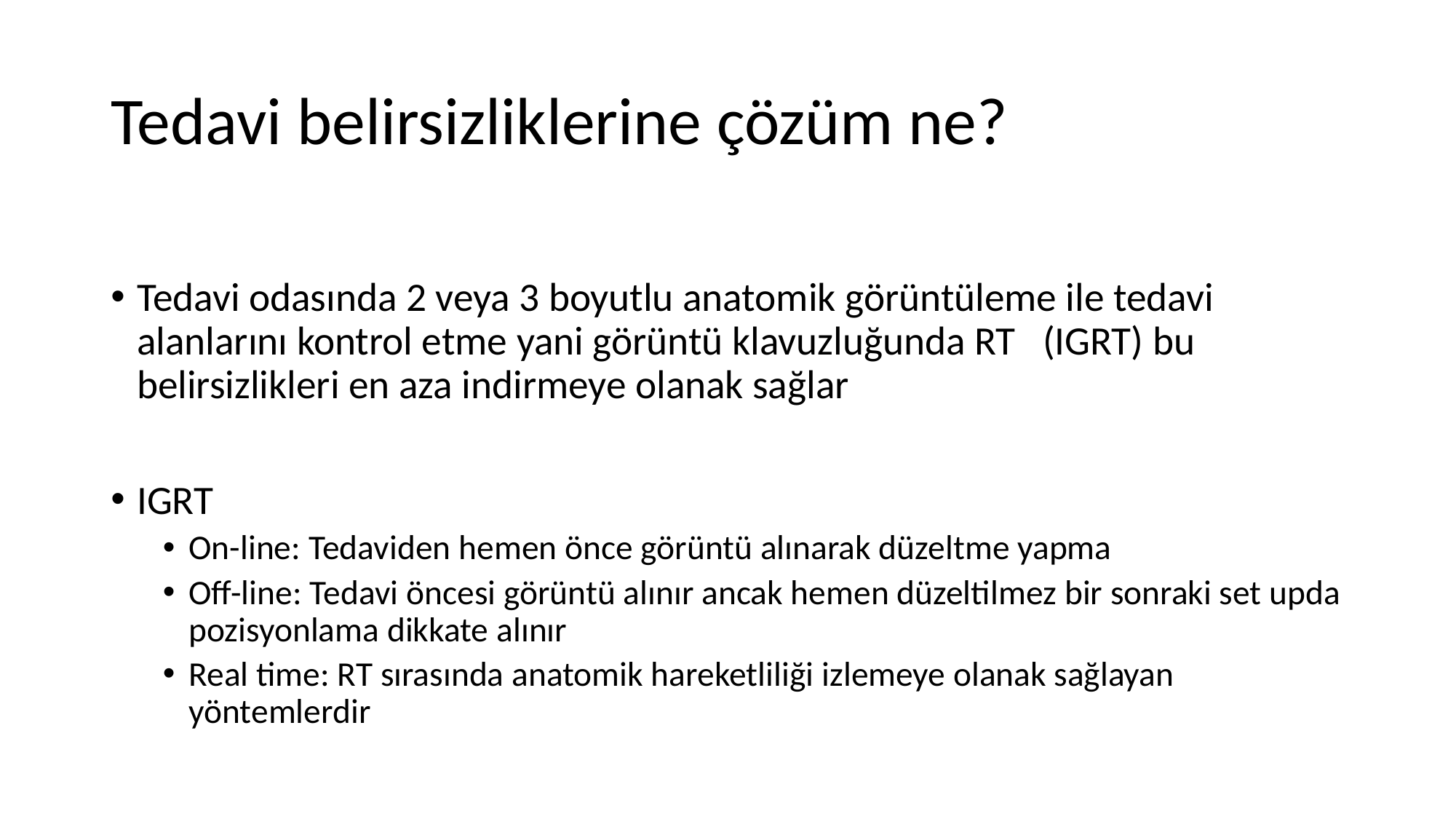

# Tedavi belirsizliklerine çözüm ne?
Tedavi odasında 2 veya 3 boyutlu anatomik görüntüleme ile tedavi alanlarını kontrol etme yani görüntü klavuzluğunda RT   (IGRT) bu belirsizlikleri en aza indirmeye olanak sağlar

IGRT
On-line: Tedaviden hemen önce görüntü alınarak düzeltme yapma
Off-line: Tedavi öncesi görüntü alınır ancak hemen düzeltilmez bir sonraki set upda pozisyonlama dikkate alınır
Real time: RT sırasında anatomik hareketliliği izlemeye olanak sağlayan  yöntemlerdir